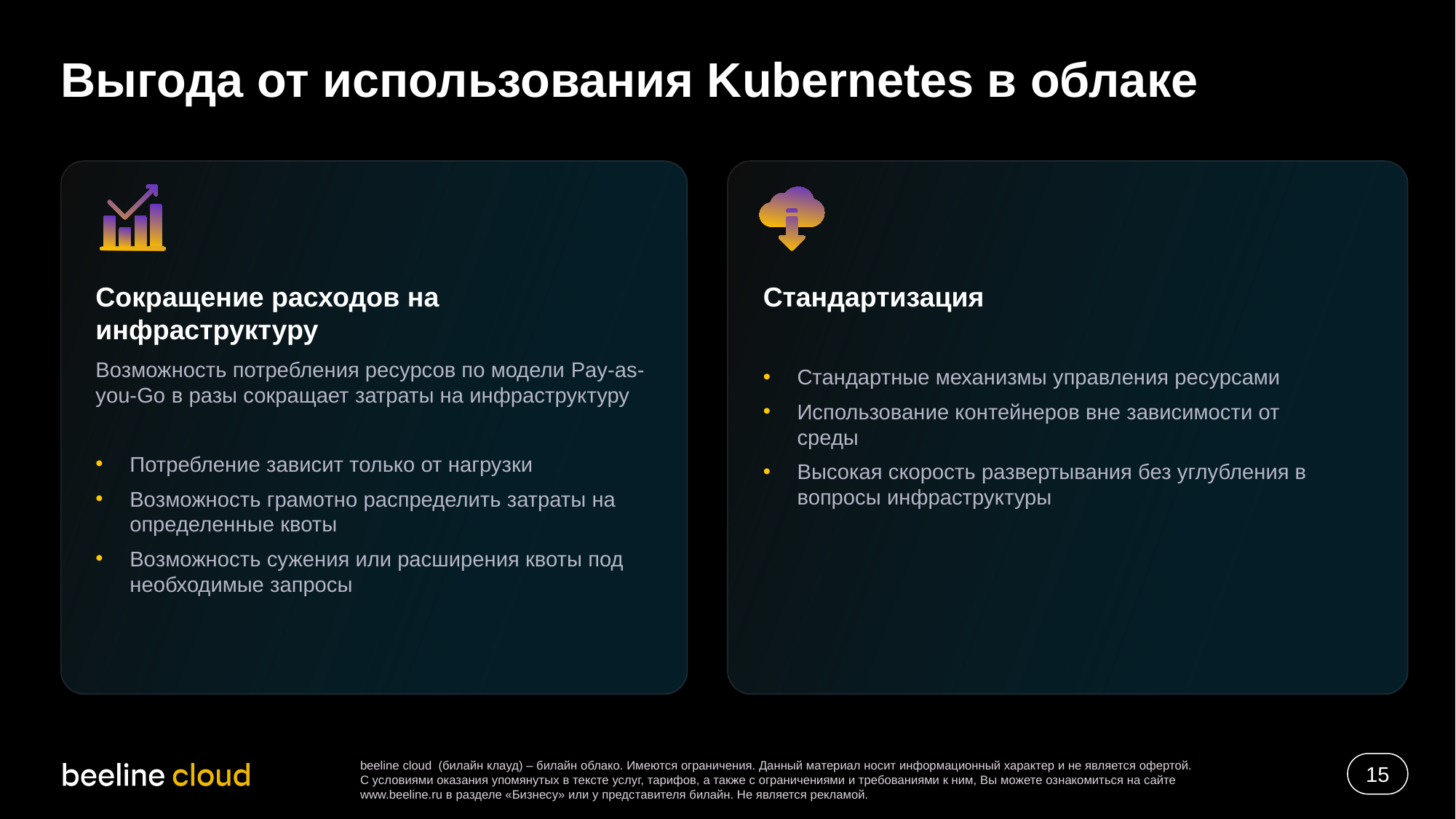

# Выгода от использования Kubernetes в облаке

Сокращение расходов на инфраструктуру
Возможность потребления ресурсов по модели Pay-as-you-Go в разы сокращает затраты на инфраструктуру

Потребление зависит только от нагрузки
Возможность грамотно распределить затраты на определенные квоты
Возможность сужения или расширения квоты под необходимые запросы

Стандартизация

Стандартные механизмы управления ресурсами
Использование контейнеров вне зависимости от среды
Высокая скорость развертывания без углубления в вопросы инфраструктуры

15